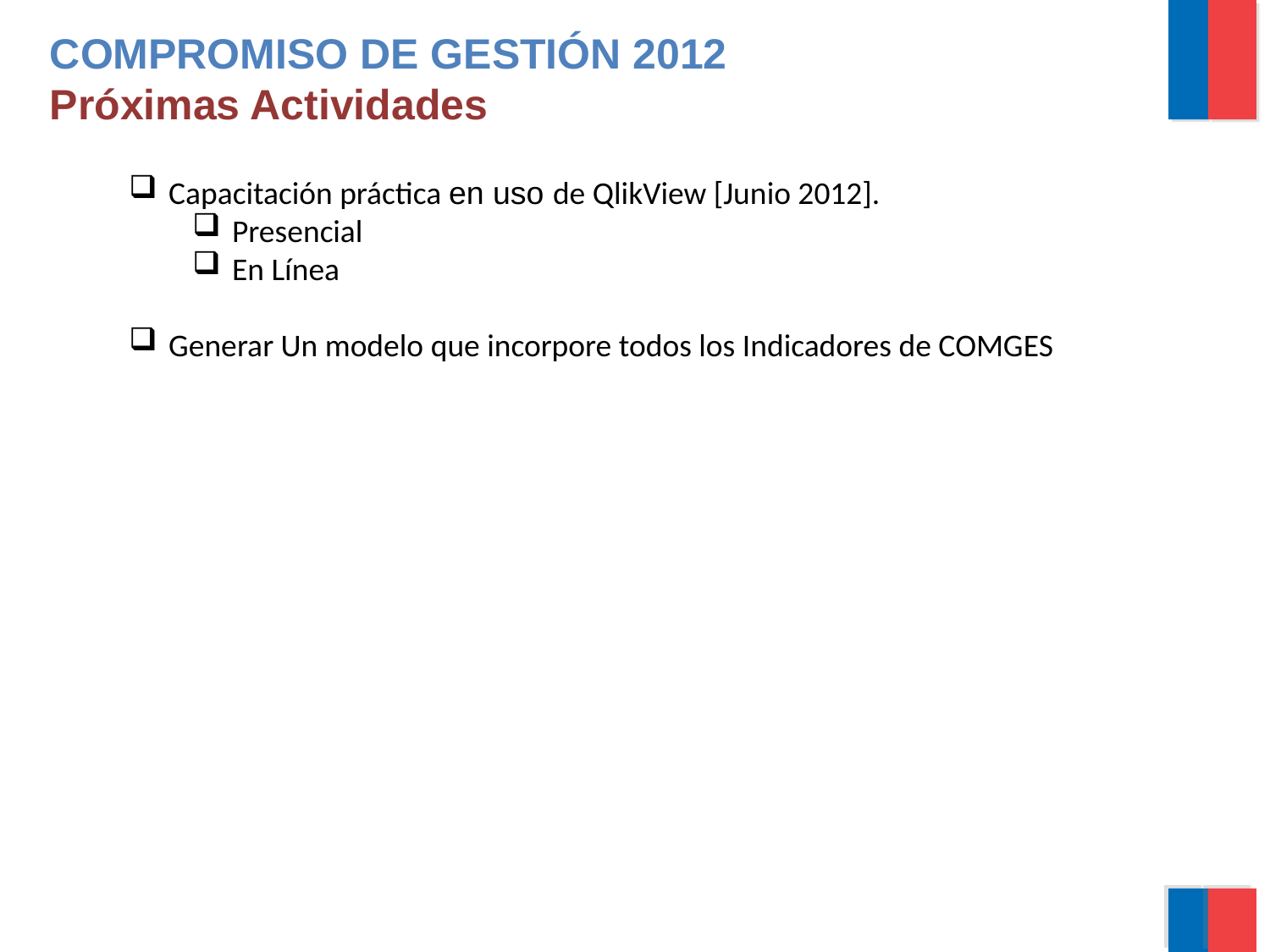

COMPROMISO DE GESTIÓN 2012
Próximas Actividades
Capacitación práctica en uso de QlikView [Junio 2012].
Presencial
En Línea

Generar Un modelo que incorpore todos los Indicadores de COMGES